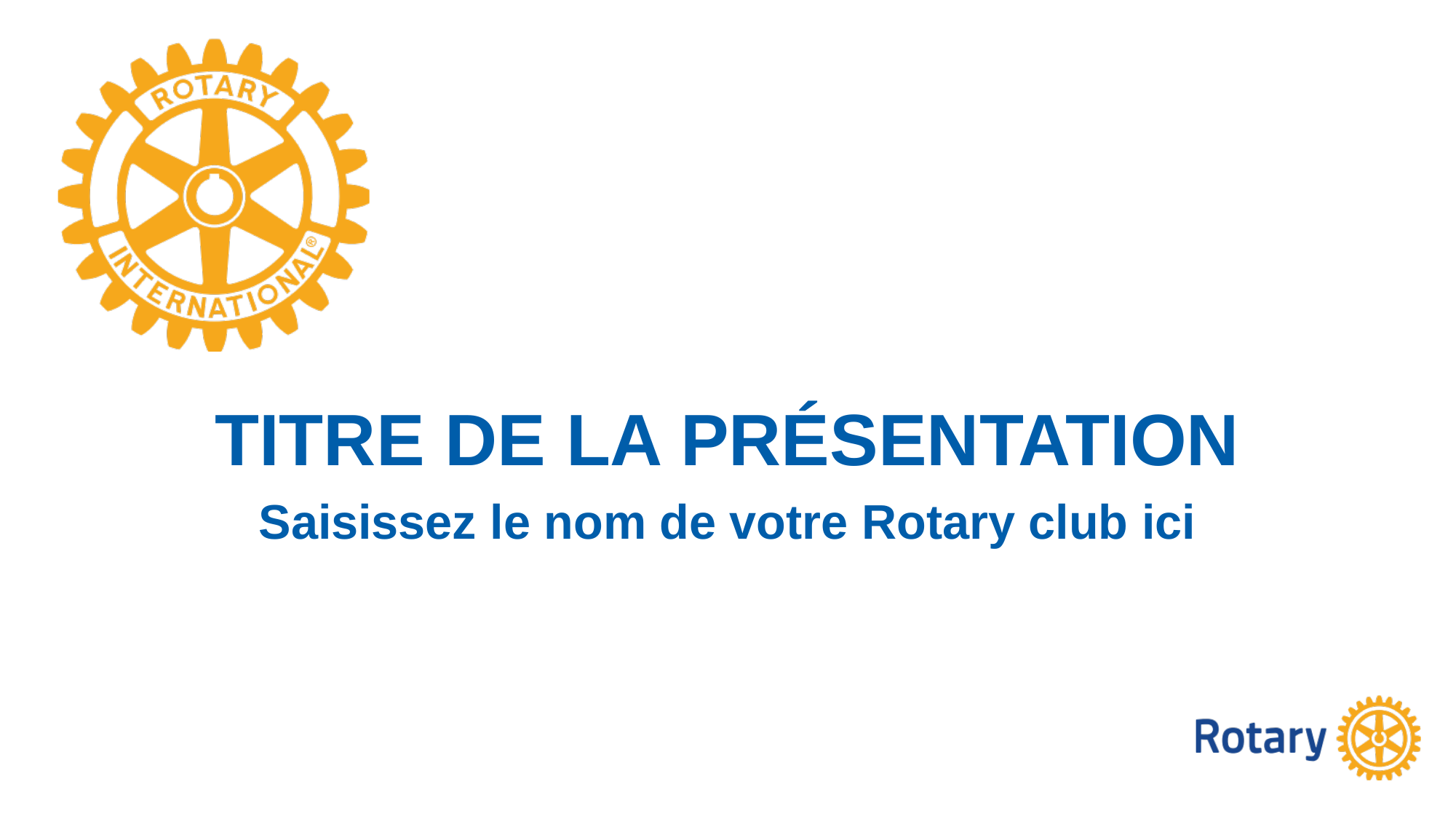

# Titre de la présentation
Saisissez le nom de votre Rotary club ici
Option de page de titre